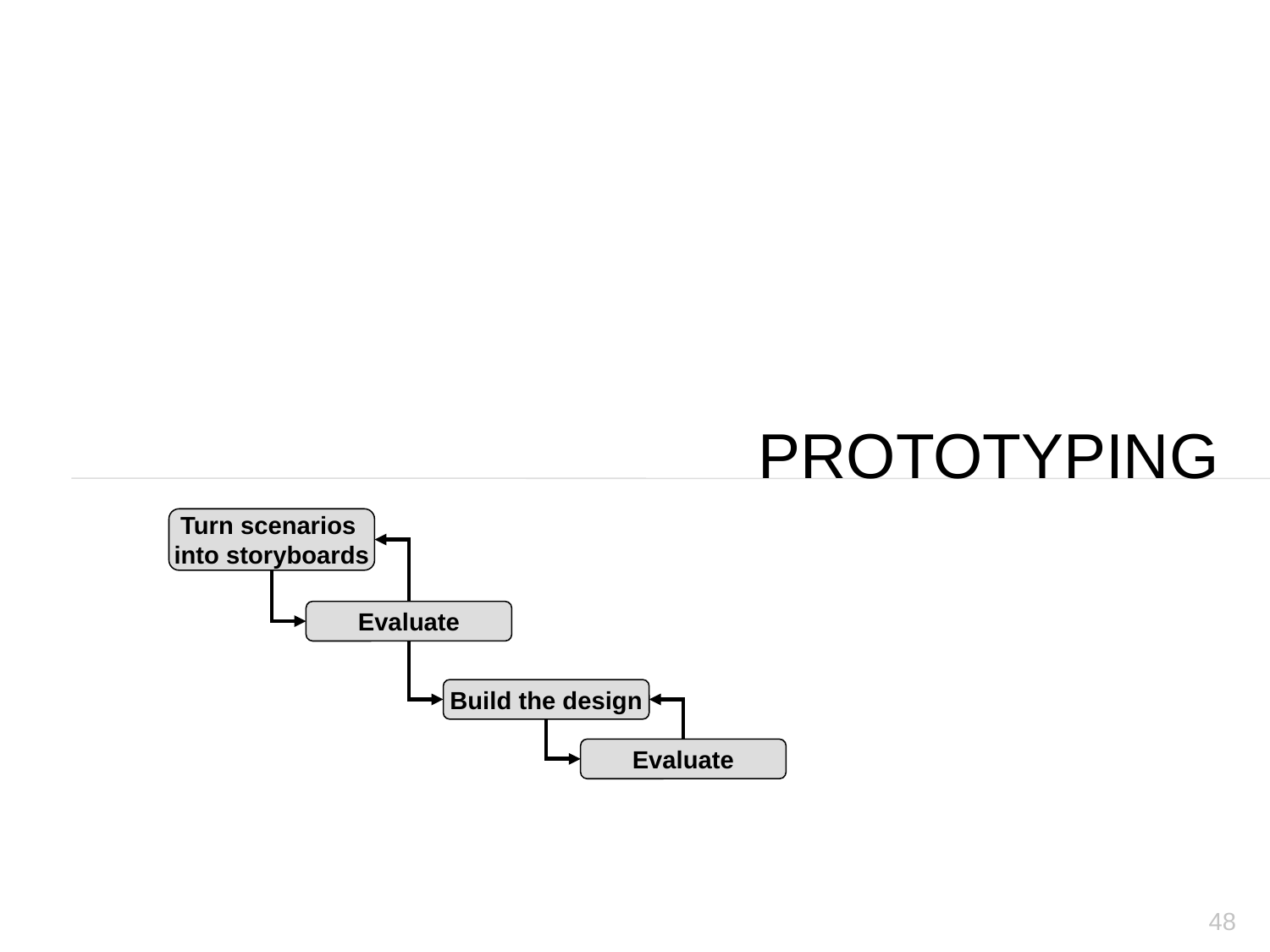

# Prototyping
Turn scenarios
into storyboards
Evaluate
Build the design
Evaluate
48